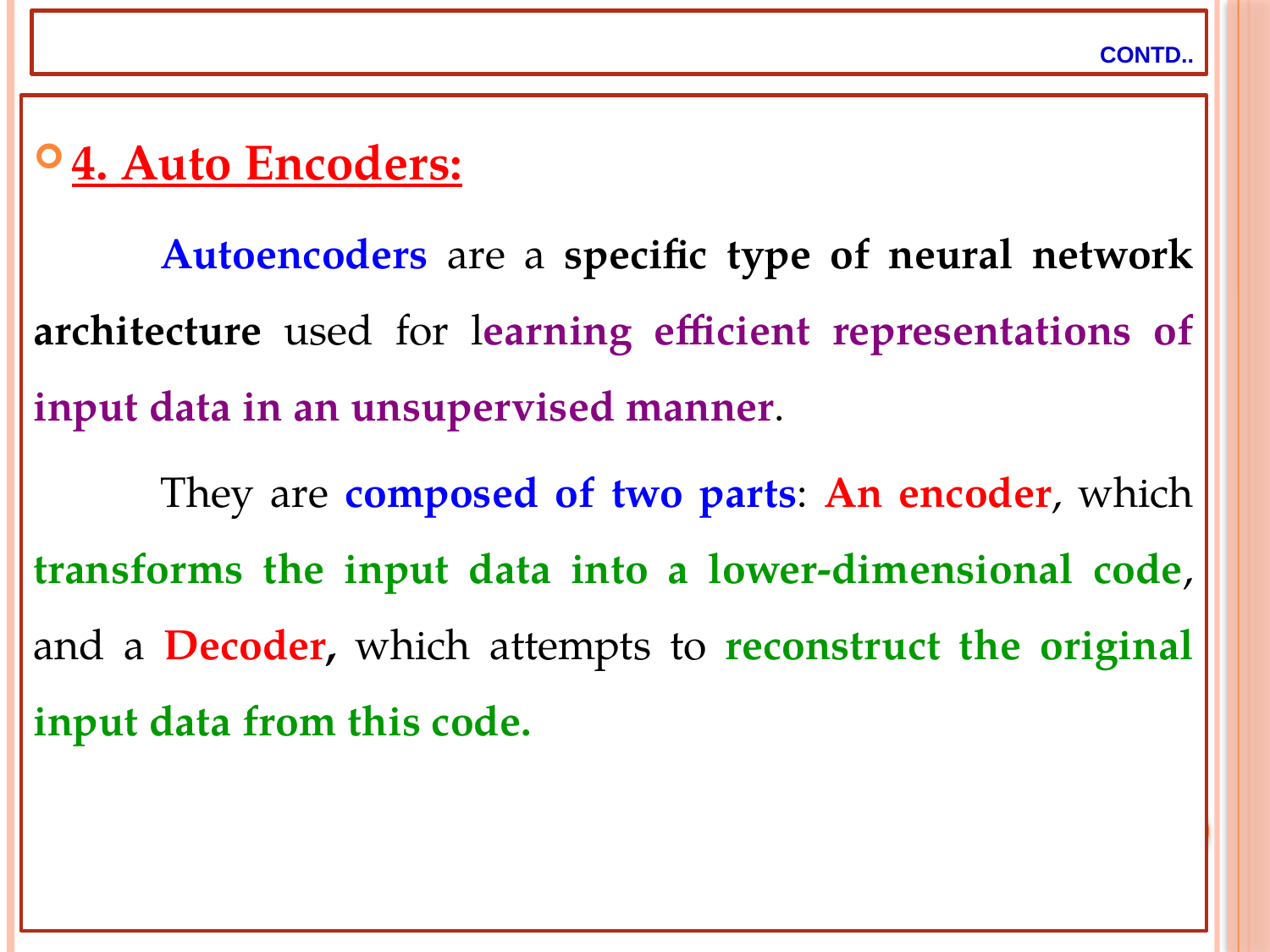

# Contd..
4. Auto Encoders:
	Autoencoders are a specific type of neural network architecture used for learning efficient representations of input data in an unsupervised manner.
	They are composed of two parts: An encoder, which transforms the input data into a lower-dimensional code, and a Decoder, which attempts to reconstruct the original input data from this code.